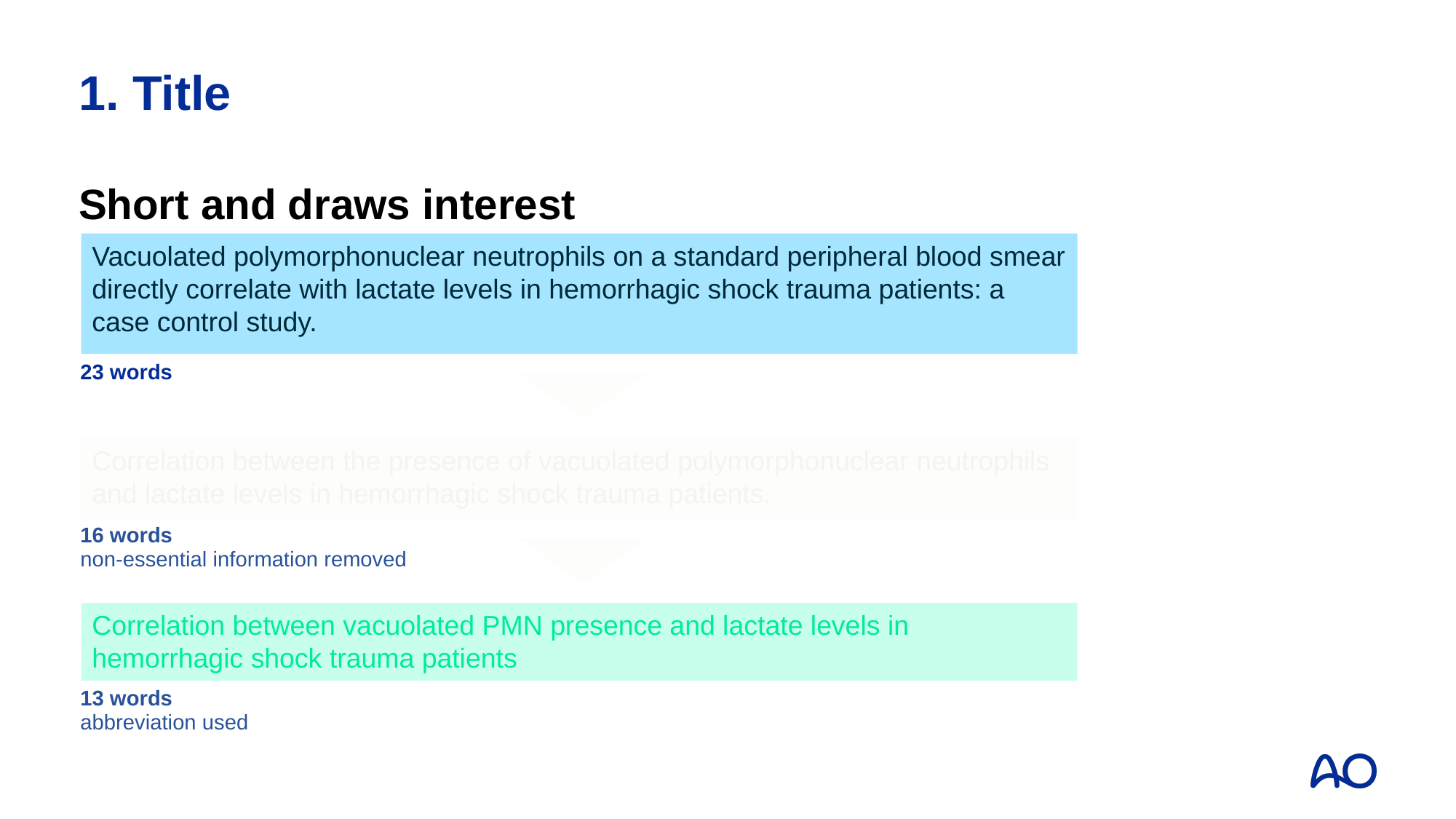

# 1. Title
Short and draws interest
Vacuolated polymorphonuclear neutrophils on a standard peripheral blood smear directly correlate with lactate levels in hemorrhagic shock trauma patients: a case control study.

23 words
Correlation between the presence of vacuolated polymorphonuclear neutrophils and lactate levels in hemorrhagic shock trauma patients.

16 words
non-essential information removed
Correlation between vacuolated PMN presence and lactate levels in hemorrhagic shock trauma patients
13 words
abbreviation used